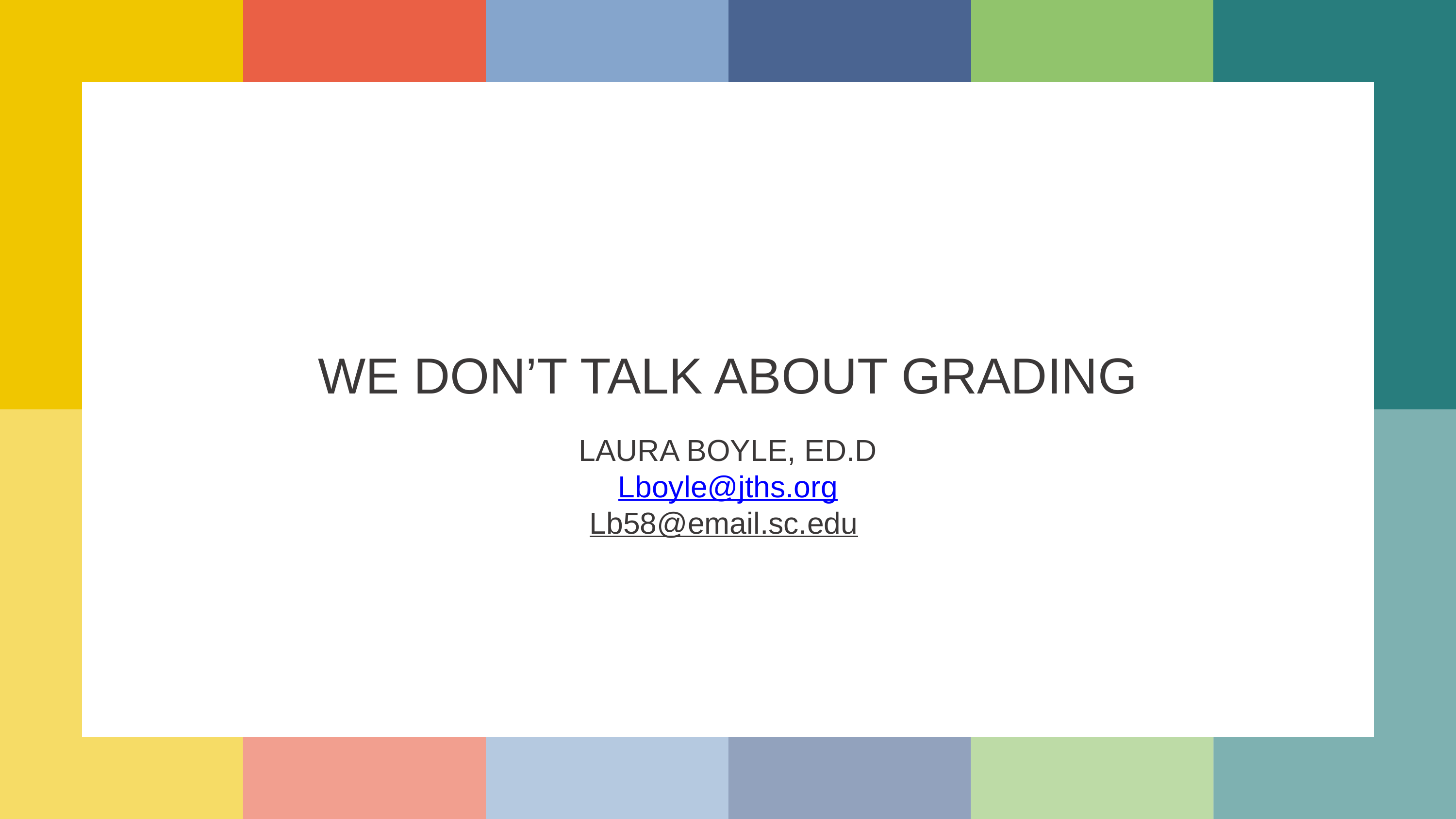

WE DON’T TALK ABOUT GRADING
LAURA BOYLE, ED.D
Lboyle@jths.org
Lb58@email.sc.edu